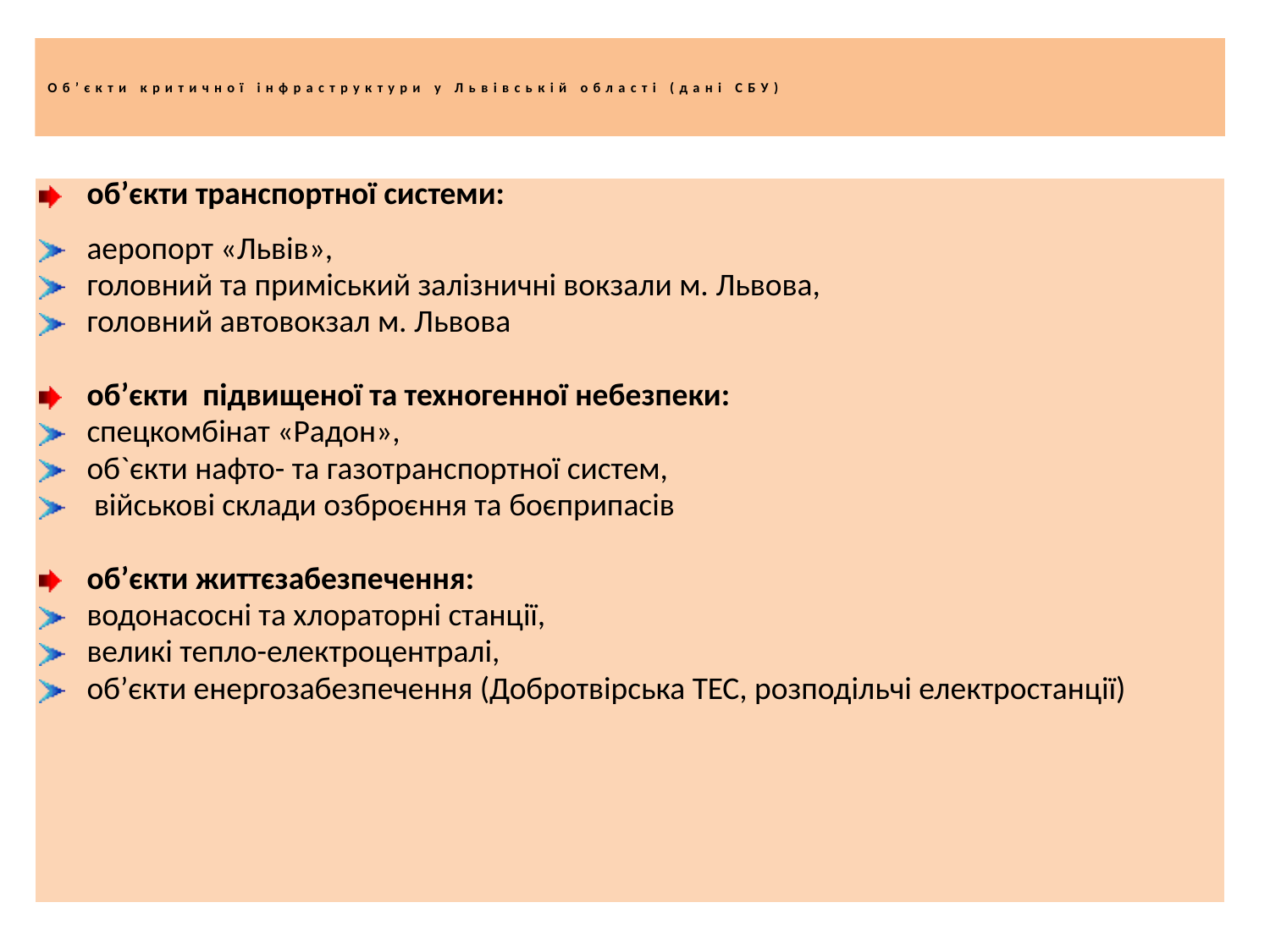

# Об’єкти критичної інфраструктури у Львівській області (дані СБУ)
| об’єкти транспортної системи: аеропорт «Львів», головний та приміський залізничні вокзали м. Львова, головний автовокзал м. Львова   об’єкти підвищеної та техногенної небезпеки: спецкомбінат «Радон», об`єкти нафто- та газотранспортної систем, військові склади озброєння та боєприпасів   об’єкти життєзабезпечення: водонасосні та хлораторні станції, великі тепло-електроцентралі, об’єкти енергозабезпечення (Добротвірська ТЕС, розподільчі електростанції) |
| --- |